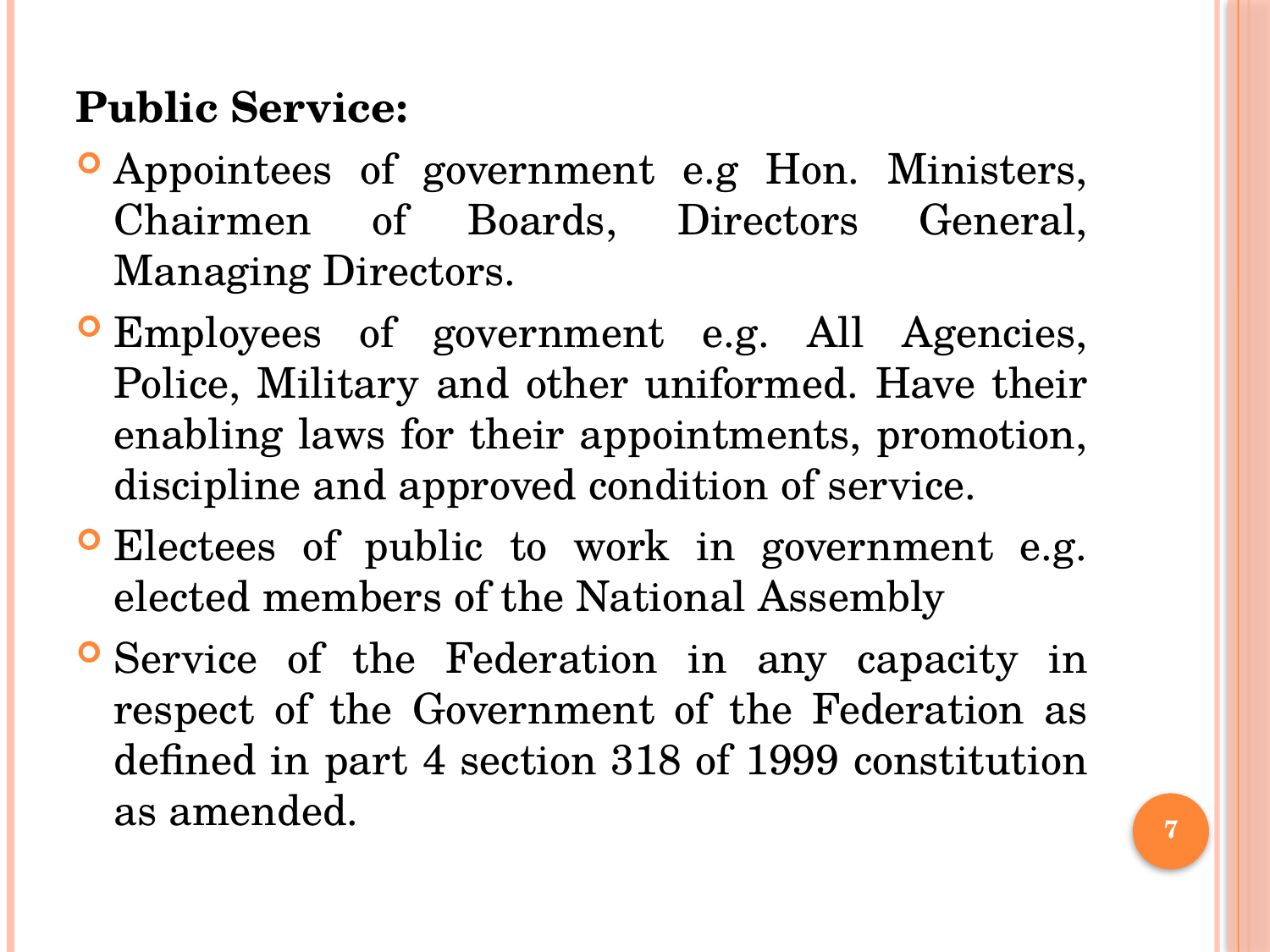

Public Service:
Appointees of government e.g Hon. Ministers, Chairmen of Boards, Directors General, Managing Directors.
Employees of government e.g. All Agencies, Police, Military and other uniformed. Have their enabling laws for their appointments, promotion, discipline and approved condition of service.
Electees of public to work in government e.g. elected members of the National Assembly
Service of the Federation in any capacity in respect of the Government of the Federation as defined in part 4 section 318 of 1999 constitution as amended.

7